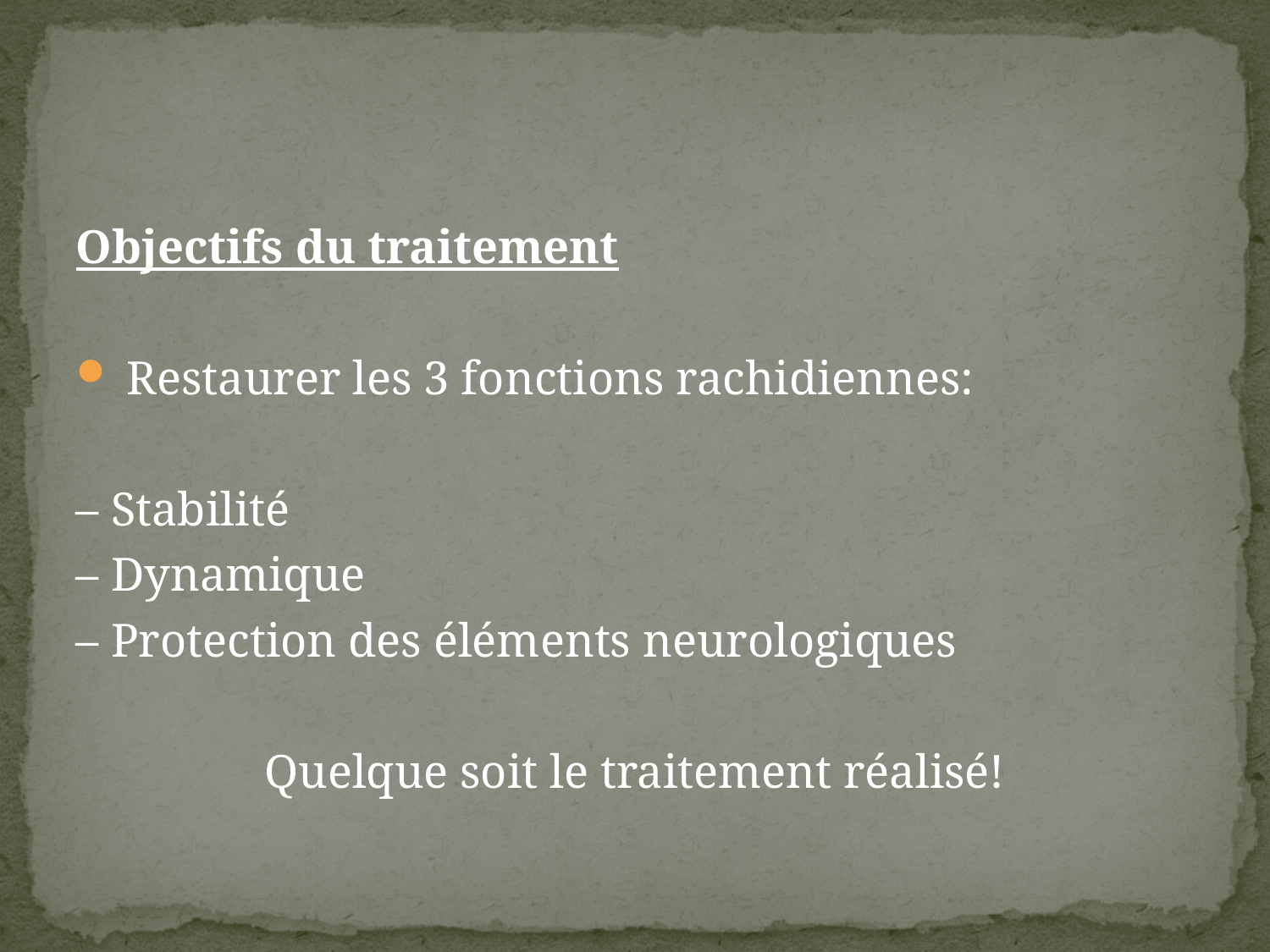

Objectifs du traitement

 Restaurer les 3 fonctions rachidiennes:

– Stabilité
– Dynamique
– Protection des éléments neurologiques

Quelque soit le traitement réalisé!